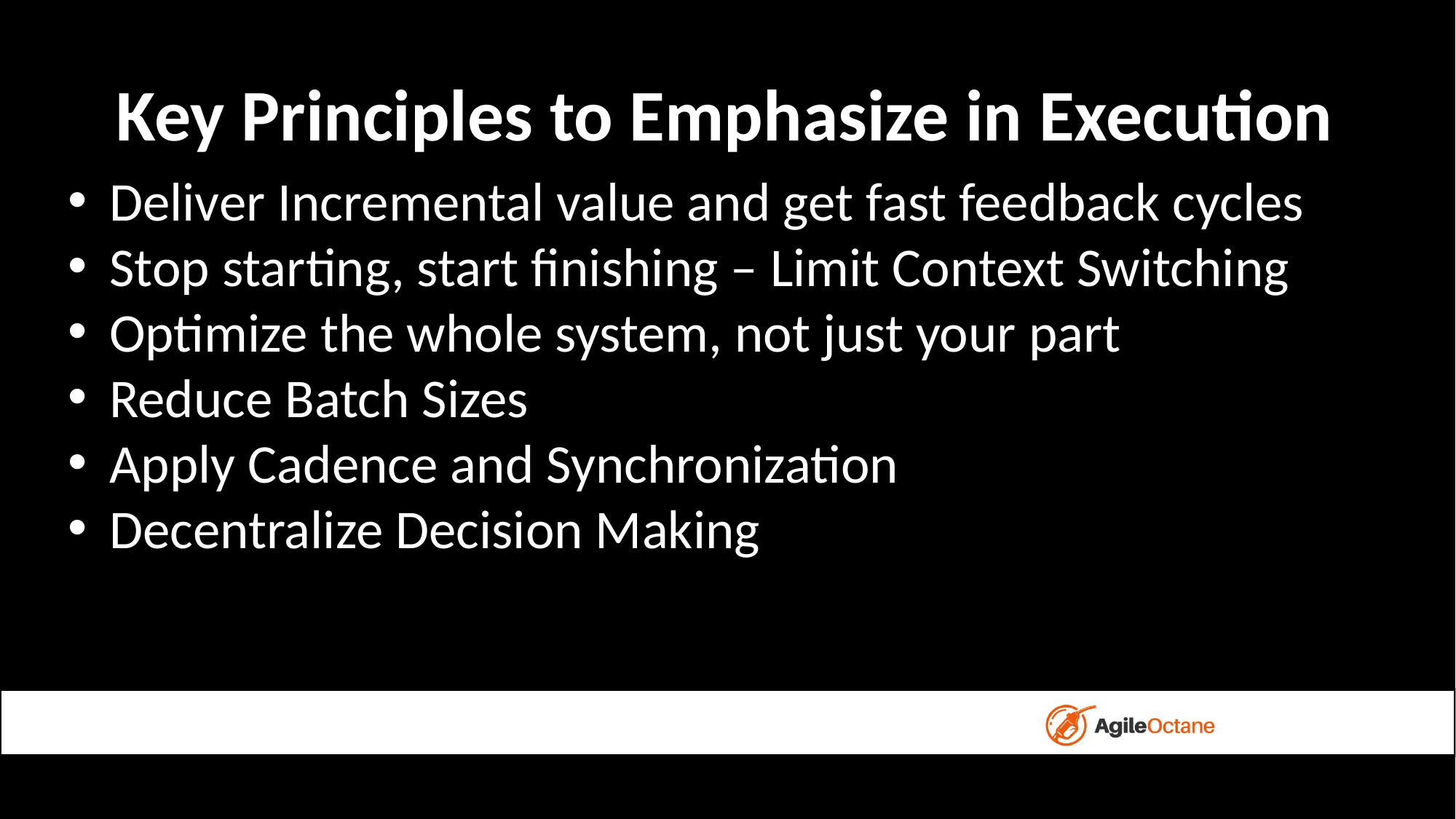

# Key Principles to Emphasize in Execution
Deliver Incremental value and get fast feedback cycles
Stop starting, start finishing – Limit Context Switching
Optimize the whole system, not just your part
Reduce Batch Sizes
Apply Cadence and Synchronization
Decentralize Decision Making